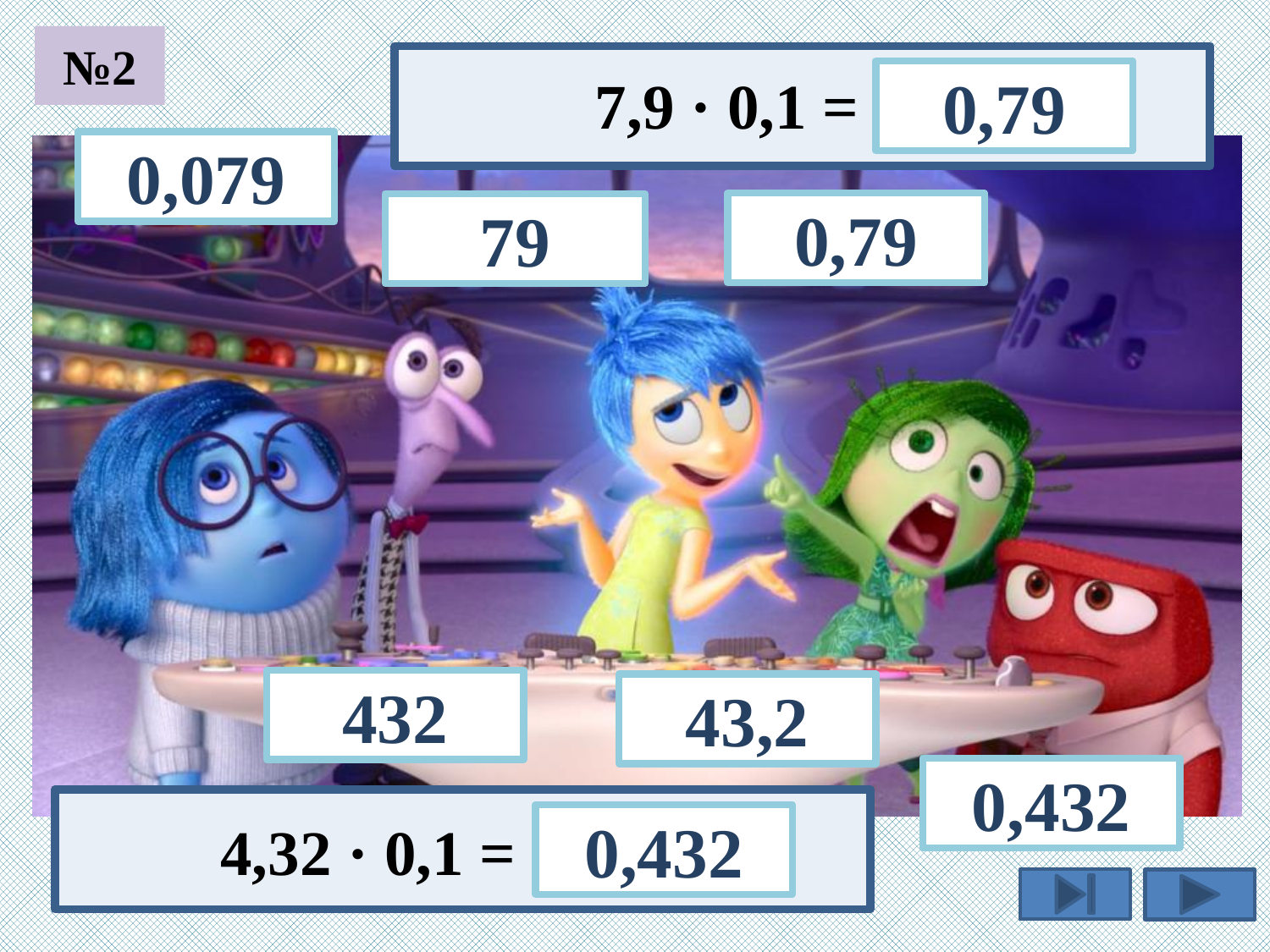

№2
7,9 · 0,1 =
0,79
0,079
0,79
79
432
43,2
0,432
0,432
4,32 · 0,1 =